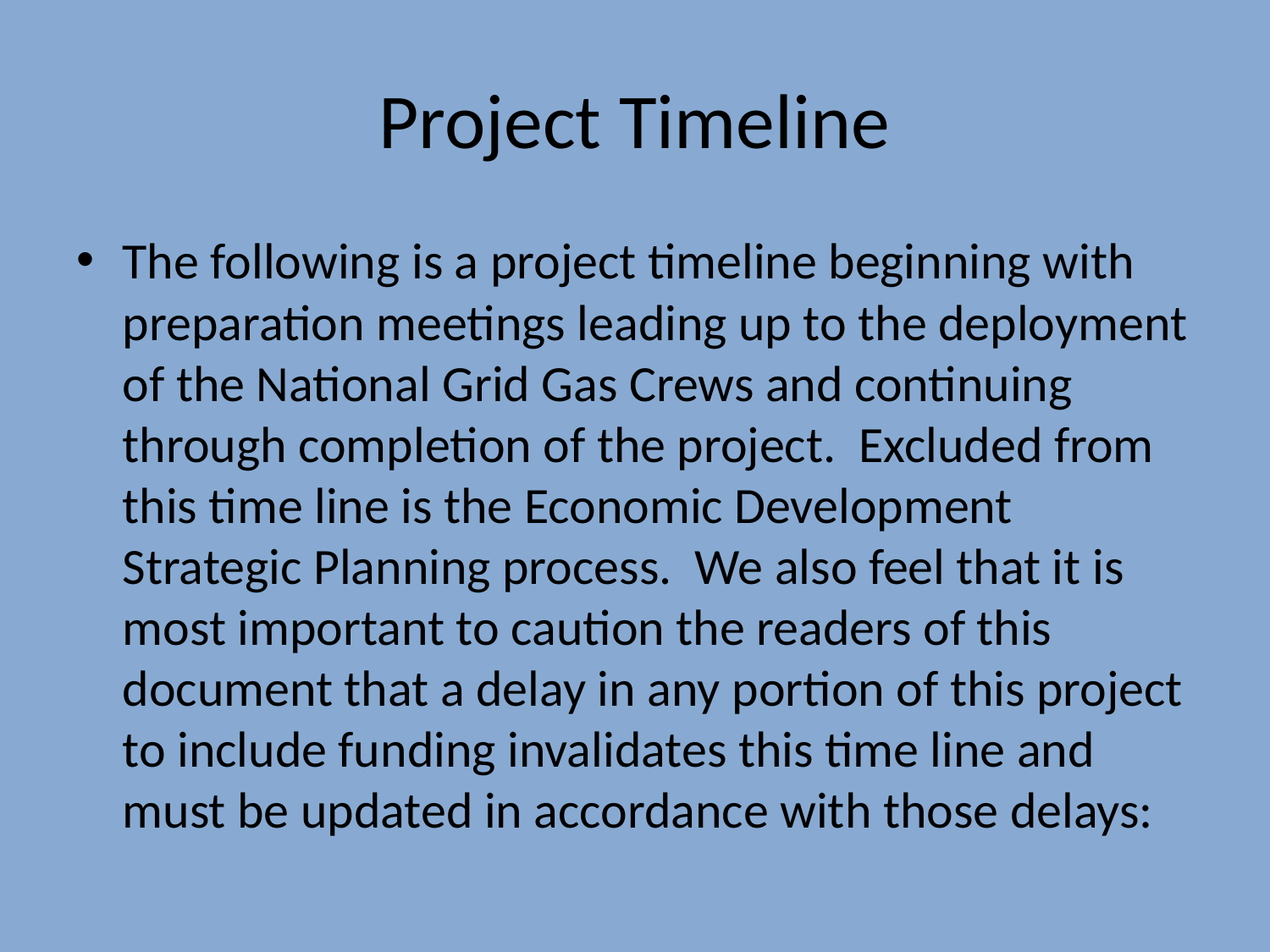

# Project Timeline
The following is a project timeline beginning with preparation meetings leading up to the deployment of the National Grid Gas Crews and continuing through completion of the project.  Excluded from this time line is the Economic Development Strategic Planning process.  We also feel that it is most important to caution the readers of this document that a delay in any portion of this project to include funding invalidates this time line and must be updated in accordance with those delays: